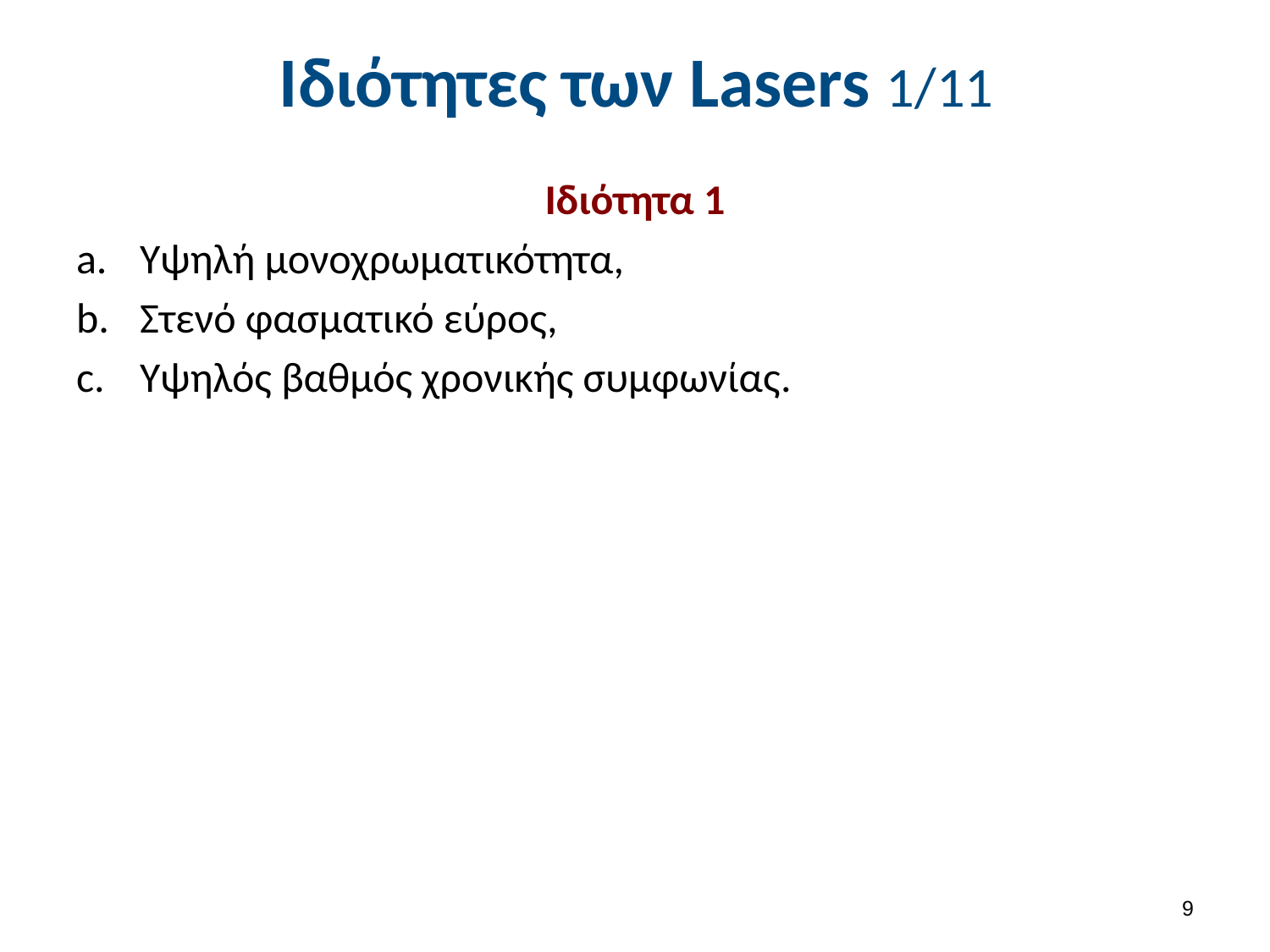

# Ιδιότητες των Lasers 1/11
Ιδιότητα 1
Υψηλή μονοχρωματικότητα,
Στενό φασματικό εύρος,
Υψηλός βαθμός χρονικής συμφωνίας.

9